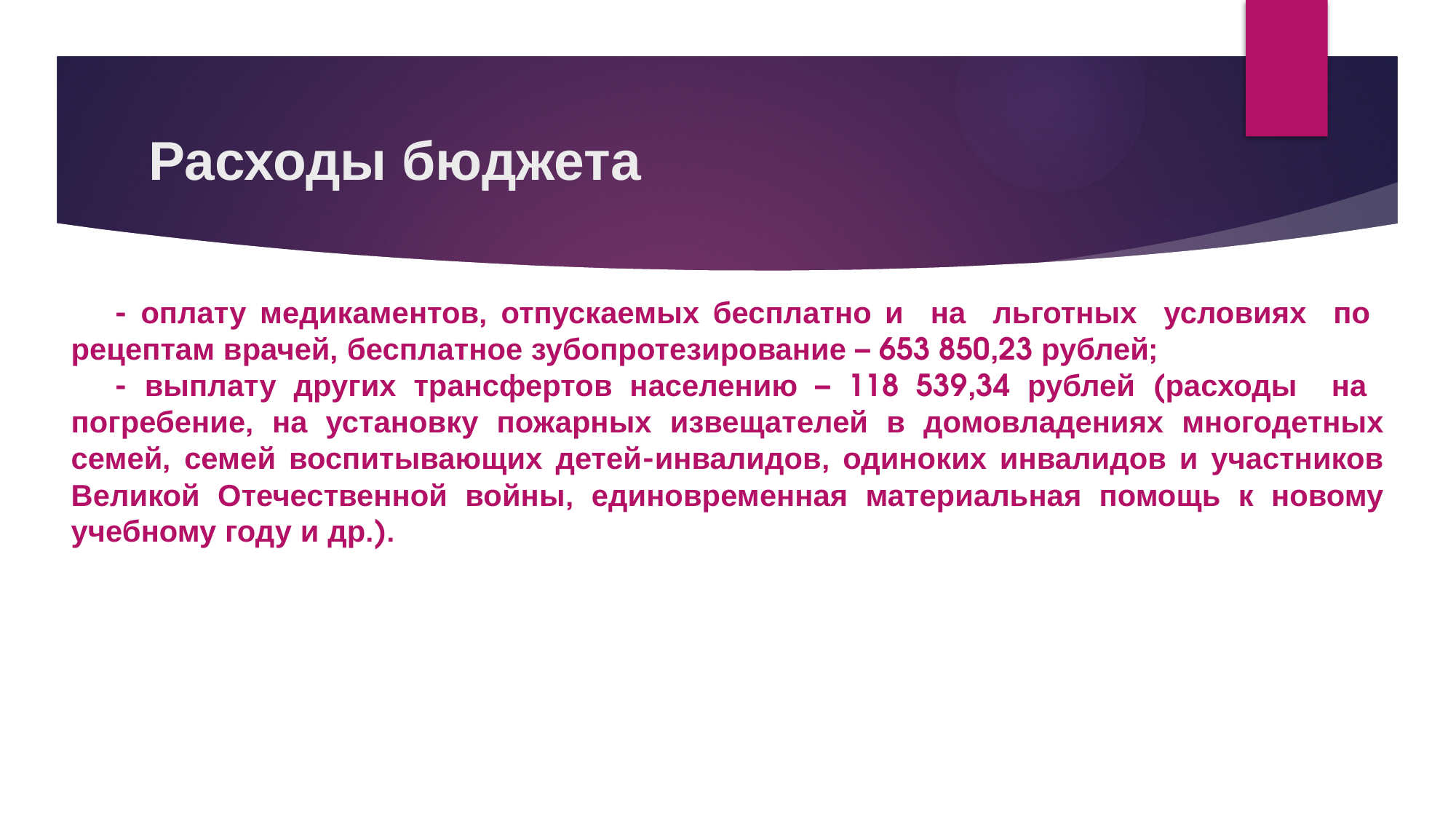

# Расходы бюджета
- оплату медикаментов, отпускаемых бесплатно и  на  льготных  условиях  по  рецептам врачей, бесплатное зубопротезирование – 653 850,23 рублей;
- выплату других трансфертов населению – 118 539,34 рублей (расходы  на  погребение, на установку пожарных извещателей в домовладениях многодетных семей, семей воспитывающих детей-инвалидов, одиноких инвалидов и участников Великой Отечественной войны, единовременная материальная помощь к новому учебному году и др.).